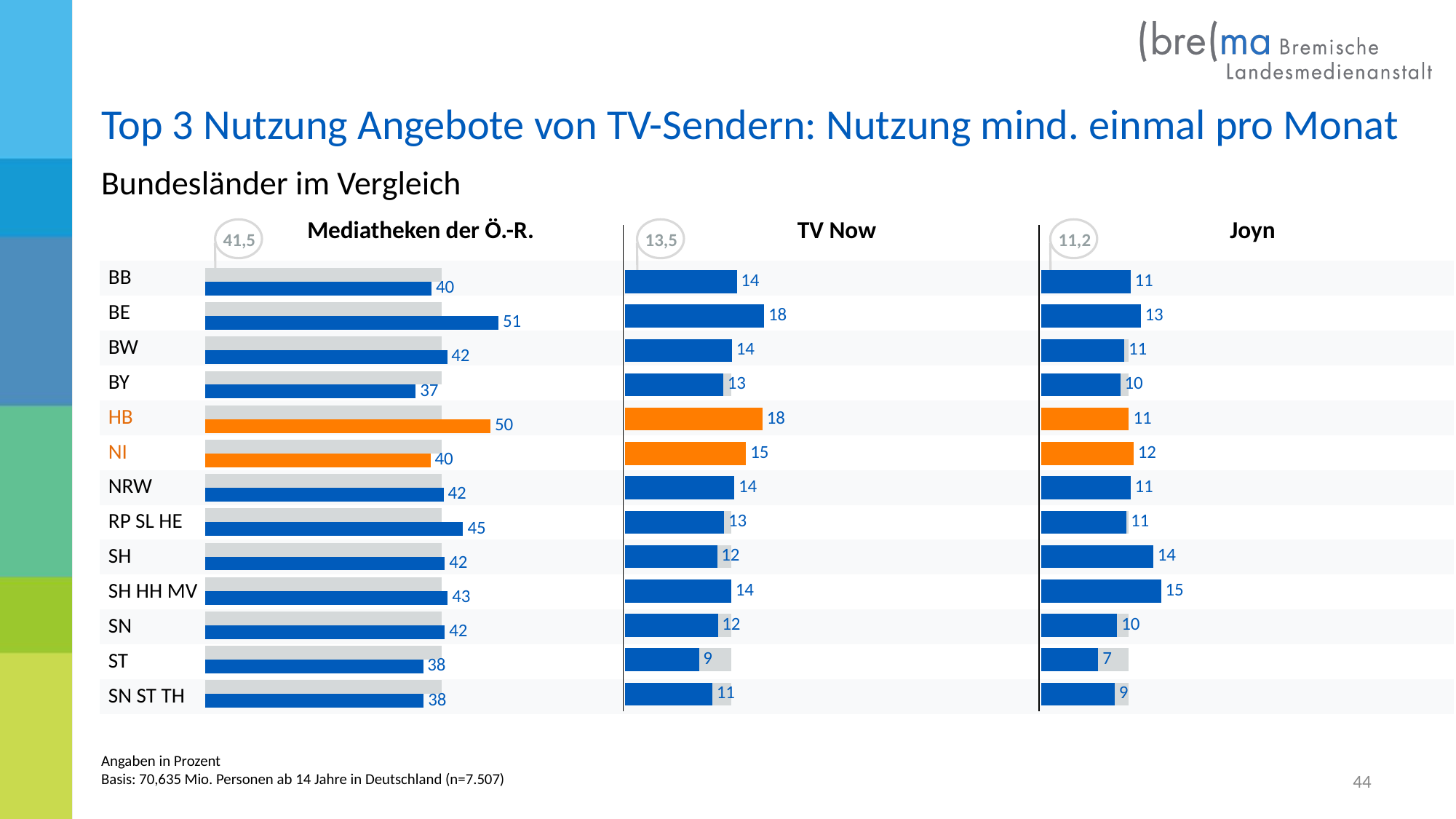

Top 3 Nutzung Angebote von TV-Sendern: Nutzung mind. einmal pro Monat
Bundesländer im Vergleich
41,5

13,5

11,2

| Mediatheken der Ö.-R. | TV Now | Joyn |
| --- | --- | --- |
| BB |  |  |  |  |
| --- | --- | --- | --- | --- |
| BE |  |  |  |  |
| BW |  |  |  |  |
| BY |  |  |  |  |
| HB |  |  |  |  |
| NI |  |  |  |  |
| NRW |  |  |  |  |
| RP SL HE |  |  |  |  |
| SH |  |  |  |  |
| SH HH MV |  |  |  |  |
| SN |  |  |  |  |
| ST |  |  |  |  |
| SN ST TH |  |  |  |  |

### Chart

| Category | Bundesweit | Bundesland |
|---|---|---|
| BB | 41.5 | 39.7 |
| BE | 41.5 | 51.4 |
| BW | 41.5 | 42.4 |
| BY | 41.5 | 36.9 |
| HB | 41.5 | 50.0 |
| NI | 41.5 | 39.5 |
| NRW | 41.5 | 41.8 |
| RP SL HE | 41.5 | 45.2 |
| SH | 41.5 | 42.0 |
| SH HH MV | 41.5 | 42.5 |
| SN | 41.5 | 42.0 |
| ST | 41.5 | 38.2 |
| SN ST TH | 41.5 | 38.3 |

### Chart

| Category | Bundesweit | Bundesland |
|---|---|---|
| BB | 13.5 | 14.2 |
| BE | 13.5 | 17.7 |
| BW | 13.5 | 13.6 |
| BY | 13.5 | 12.5 |
| HB | 13.5 | 17.5 |
| NI | 13.5 | 15.4 |
| NRW | 13.5 | 13.9 |
| RP SL | 13.5 | 12.6 |
| SH | 13.5 | 11.7 |
| SH HH MV | 13.5 | 13.5 |
| SN | 13.5 | 11.8 |
| ST | 13.5 | 9.4 |
| SN ST TH | 13.5 | 11.1 |

### Chart

| Category | Bundesweit | Bundesland |
|---|---|---|
| BB | 11.2 | 11.4 |
| BE | 11.2 | 12.7 |
| BW | 11.2 | 10.6 |
| BY | 11.2 | 10.1 |
| HB | 11.2 | 11.2 |
| NI | 11.2 | 11.8 |
| NRW | 11.2 | 11.4 |
| RP SL | 11.2 | 10.9 |
| SH | 11.2 | 14.3 |
| SH HH MV | 11.2 | 15.3 |
| SN | 11.2 | 9.7 |
| ST | 11.2 | 7.3 |
| SN ST TH | 11.2 | 9.4 |
44
Angaben in Prozent
Basis: 70,635 Mio. Personen ab 14 Jahre in Deutschland (n=7.507)